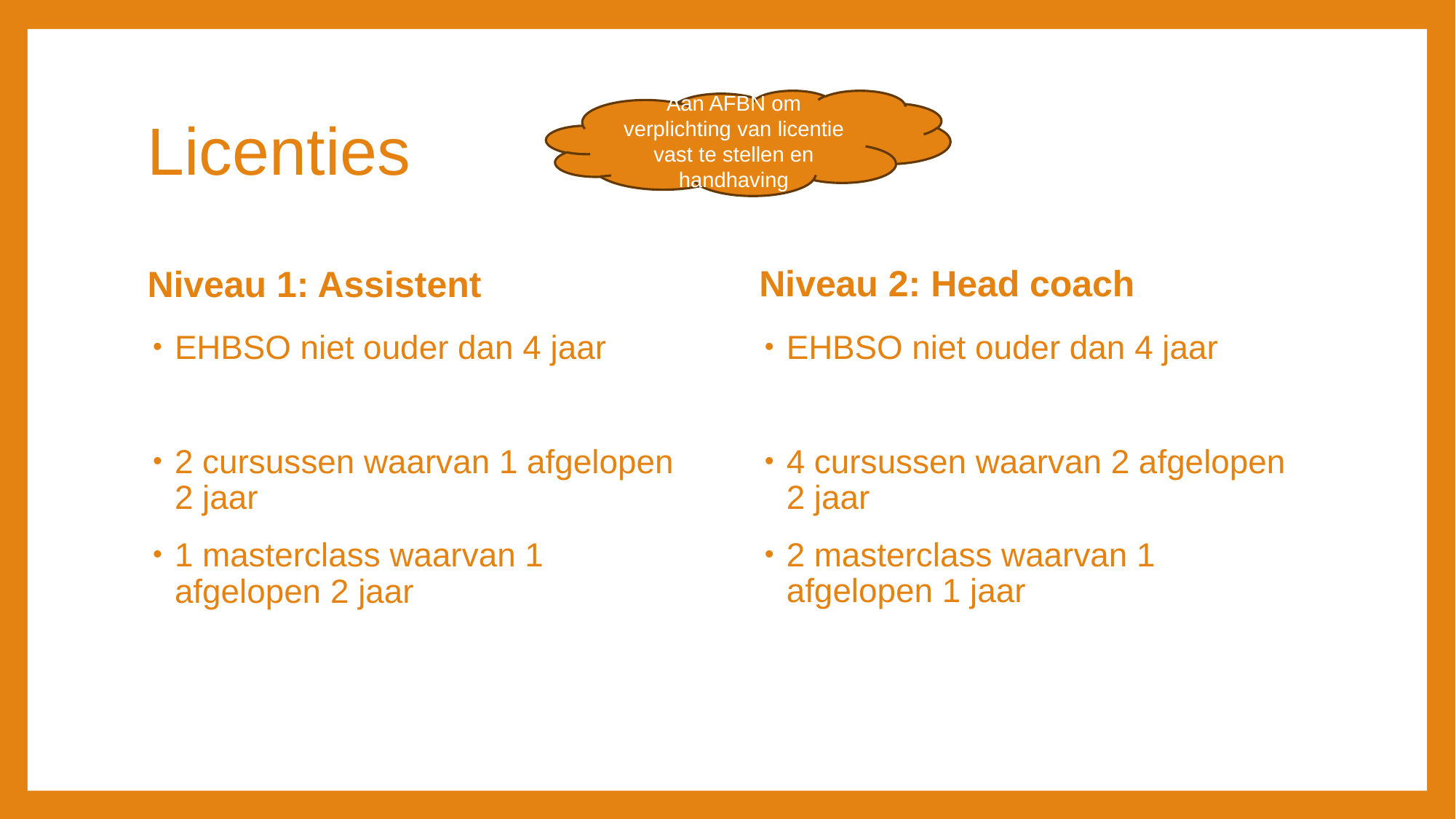

# Licenties
Aan AFBN om verplichting van licentie vast te stellen en handhaving
Niveau 2: Head coach
Niveau 1: Assistent
EHBSO niet ouder dan 4 jaar

4 cursussen waarvan 2 afgelopen 2 jaar
2 masterclass waarvan 1 afgelopen 1 jaar
EHBSO niet ouder dan 4 jaar

2 cursussen waarvan 1 afgelopen 2 jaar
1 masterclass waarvan 1 afgelopen 2 jaar